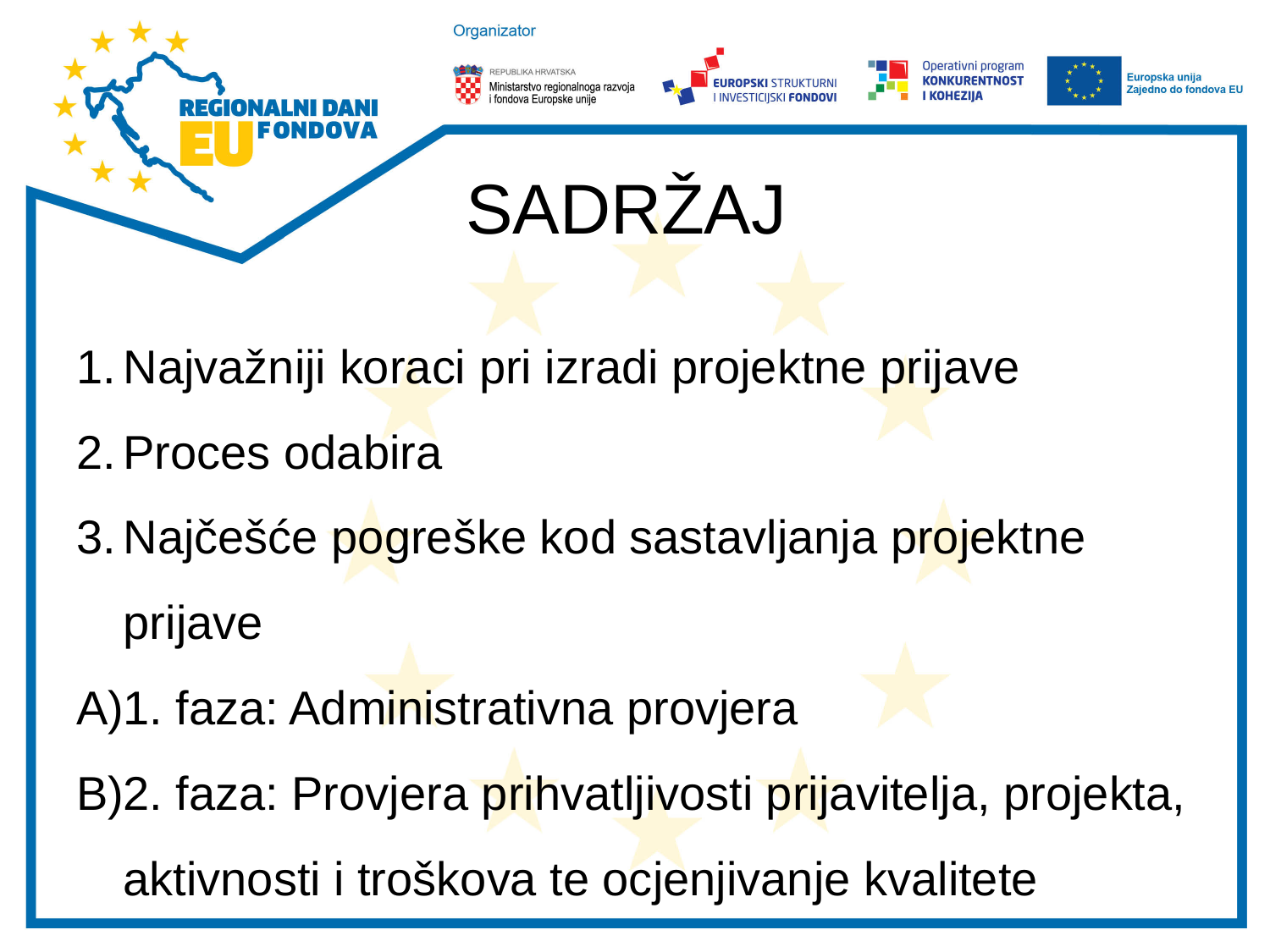

# SADRŽAJ
Najvažniji koraci pri izradi projektne prijave
Proces odabira
Najčešće pogreške kod sastavljanja projektne prijave
1. faza: Administrativna provjera
2. faza: Provjera prihvatljivosti prijavitelja, projekta, aktivnosti i troškova te ocjenjivanje kvalitete